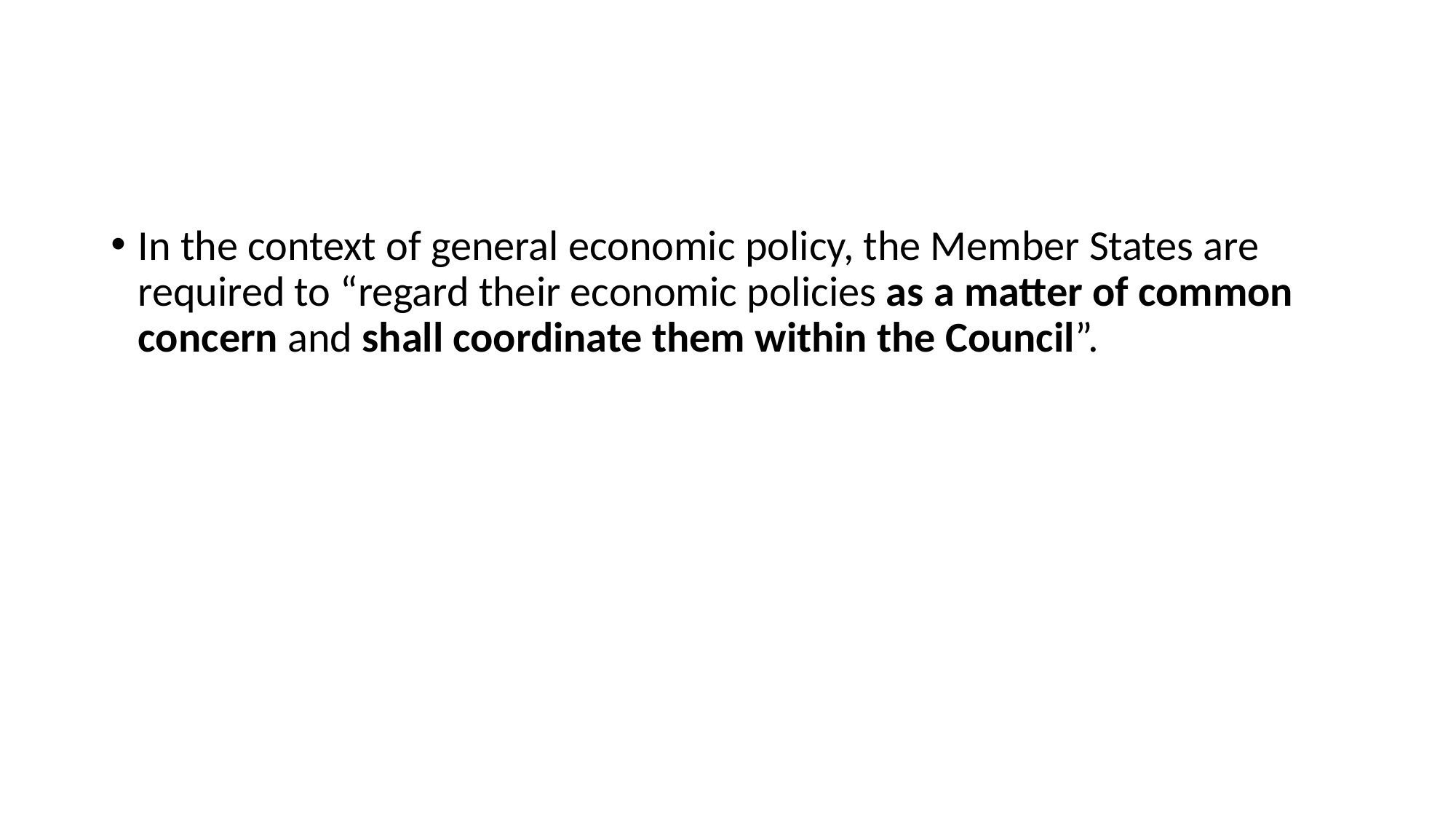

In the context of general economic policy, the Member States are required to “regard their economic policies as a matter of common concern and shall coordinate them within the Council”.